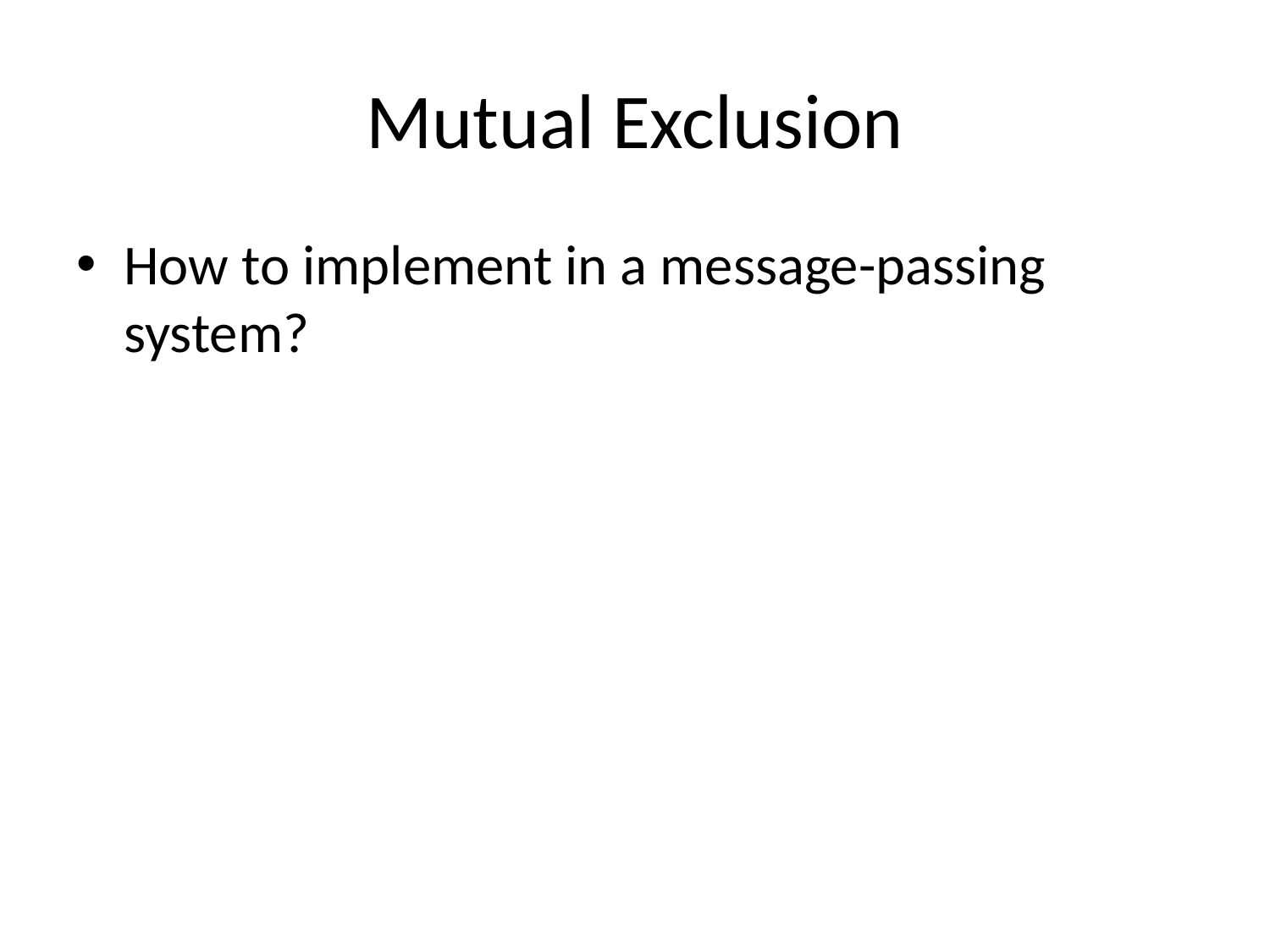

# Mutual Exclusion
How to implement in a message-passing system?